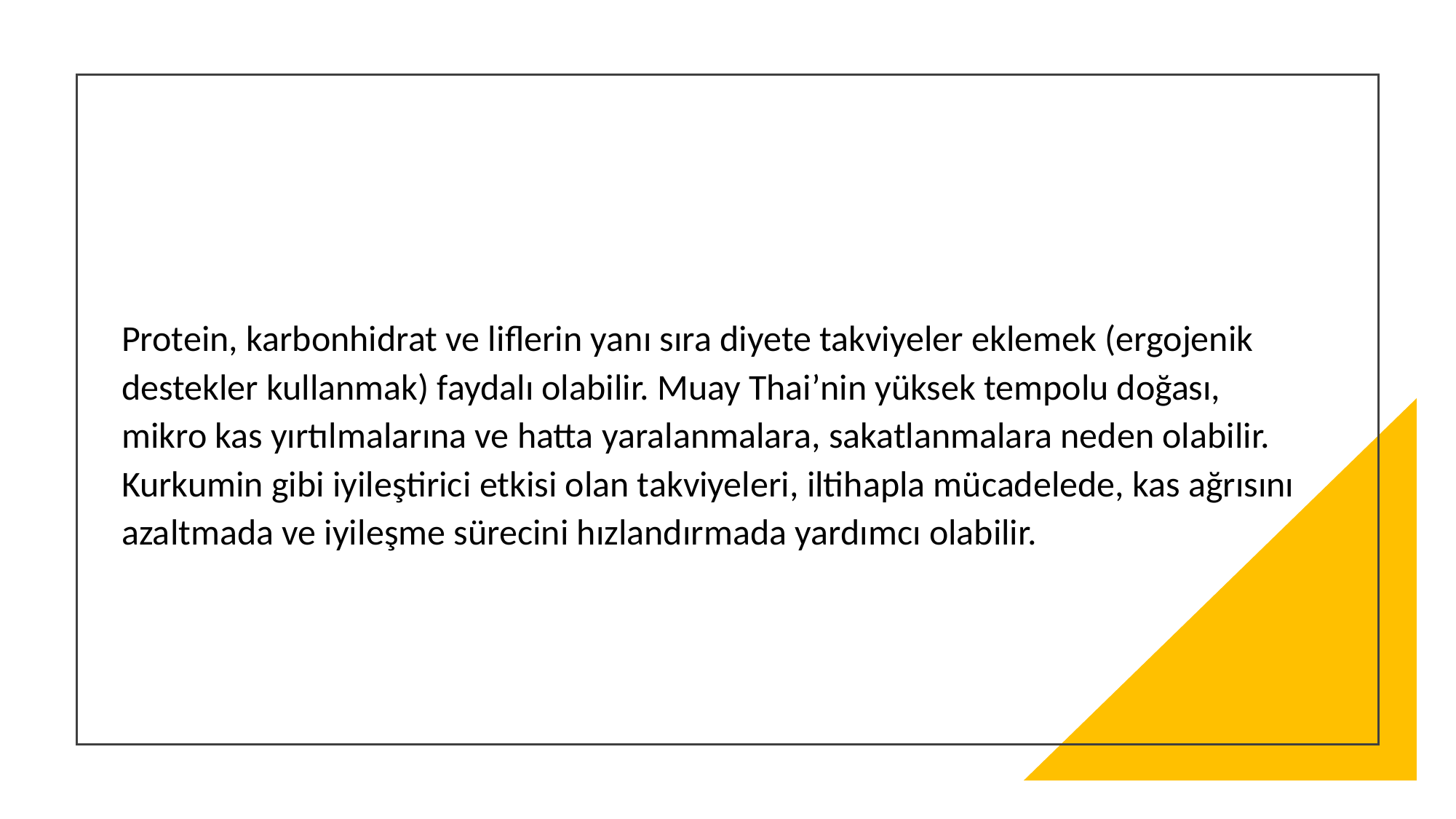

Protein, karbonhidrat ve liflerin yanı sıra diyete takviyeler eklemek (ergojenik
destekler kullanmak) faydalı olabilir. Muay Thai’nin yüksek tempolu doğası,
mikro kas yırtılmalarına ve hatta yaralanmalara, sakatlanmalara neden olabilir.
Kurkumin gibi iyileştirici etkisi olan takviyeleri, iltihapla mücadelede, kas ağrısını
azaltmada ve iyileşme sürecini hızlandırmada yardımcı olabilir.